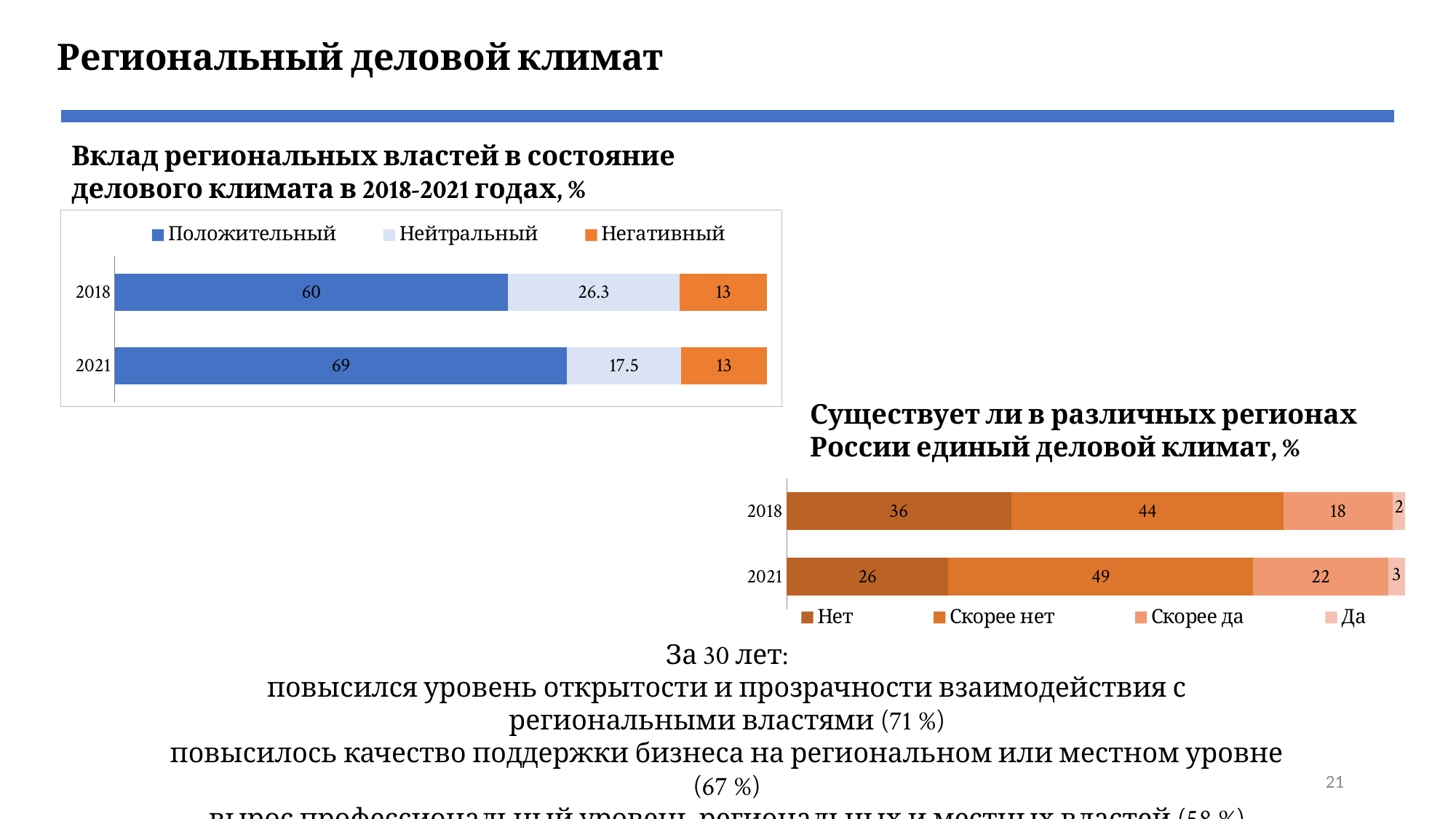

Региональный деловой климат
Вклад региональных властей в состояние делового климата в 2018-2021 годах, %

### Chart

| Category | Положительный | Нейтральный | Негативный |
|---|---|---|---|
| 2018 | 60.3 | 26.3 | 13.4 |
| 2021 | 69.3 | 17.5 | 13.2 |
Существует ли в различных регионах России единый деловой климат, %

### Chart

| Category | Нет | Скорее нет | Скорее да | Да |
|---|---|---|---|---|
| 2018 | 36.3 | 44.0 | 17.6 | 2.1 |
| 2021 | 26.1 | 49.3 | 21.8 | 2.8 |
За 30 лет:
повысился уровень открытости и прозрачности взаимодействия с региональными властями (71 %)
повысилось качество поддержки бизнеса на региональном или местном уровне (67 %)
вырос профессиональный уровень региональных и местных властей (58 %)
21